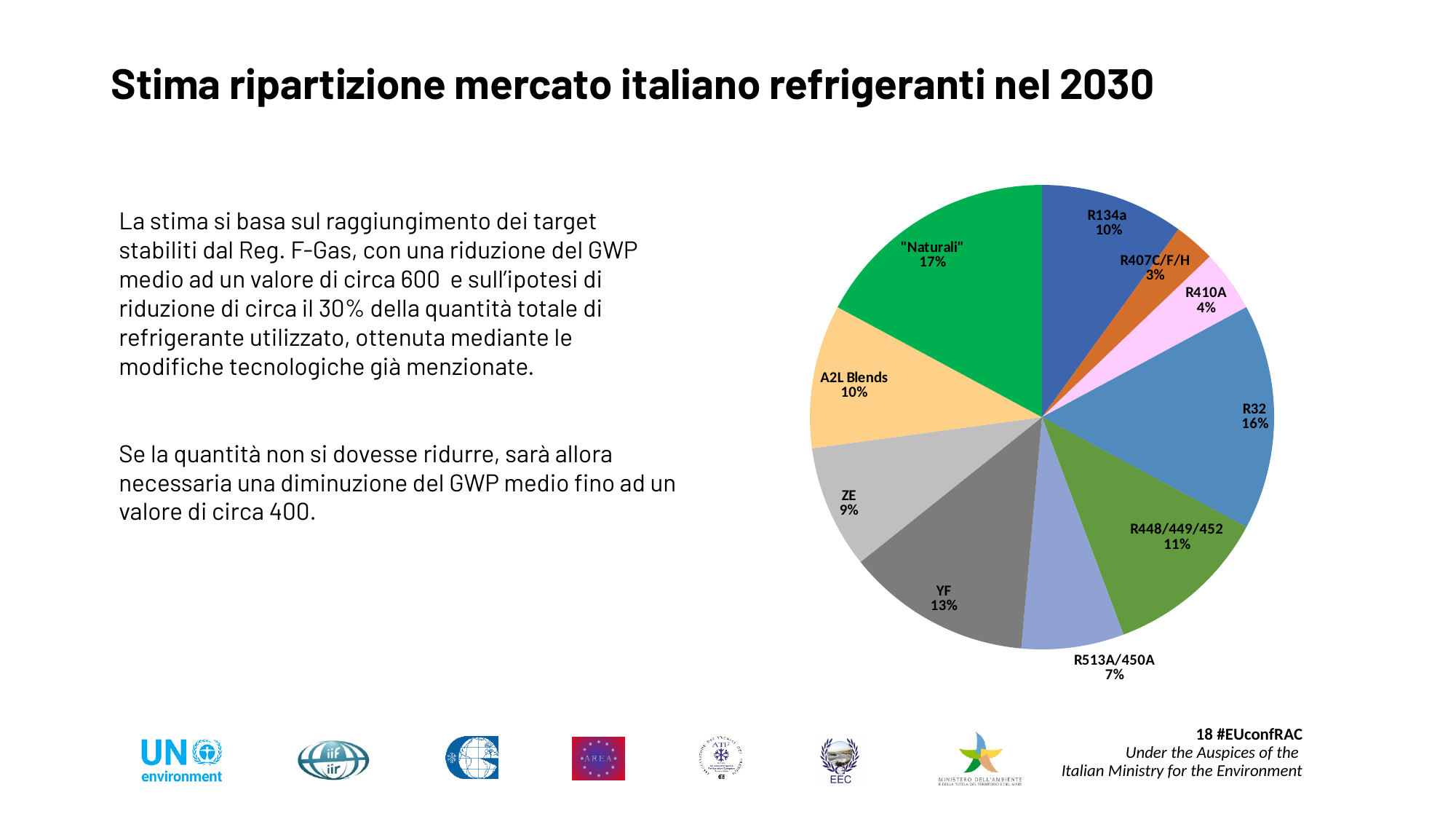

# Stima ripartizione mercato italiano refrigeranti nel 2030

### Chart

| Category |  |
|---|---|
| R134a  | 700.0 |
| R407C/F/H | 200.0 |
| R410A | 300.0 |
| R404A/507 | 0.0 |
| R32 | 1100.0 |
| R448/449/452 | 800.0 |
| R513A/450A | 500.0 |
| YF | 900.0 |
| ZE | 600.0 |
| A2L Blends | 700.0 |
| "Naturali" | 1200.0 |
La stima si basa sul raggiungimento dei target stabiliti dal Reg. F-Gas, con una riduzione del GWP medio ad un valore di circa 600  e sull’ipotesi di riduzione di circa il 30% della quantità totale di refrigerante utilizzato, ottenuta mediante le modifiche tecnologiche già menzionate.

Se la quantità non si dovesse ridurre, sarà allora necessaria una diminuzione del GWP medio fino ad un valore di circa 400.